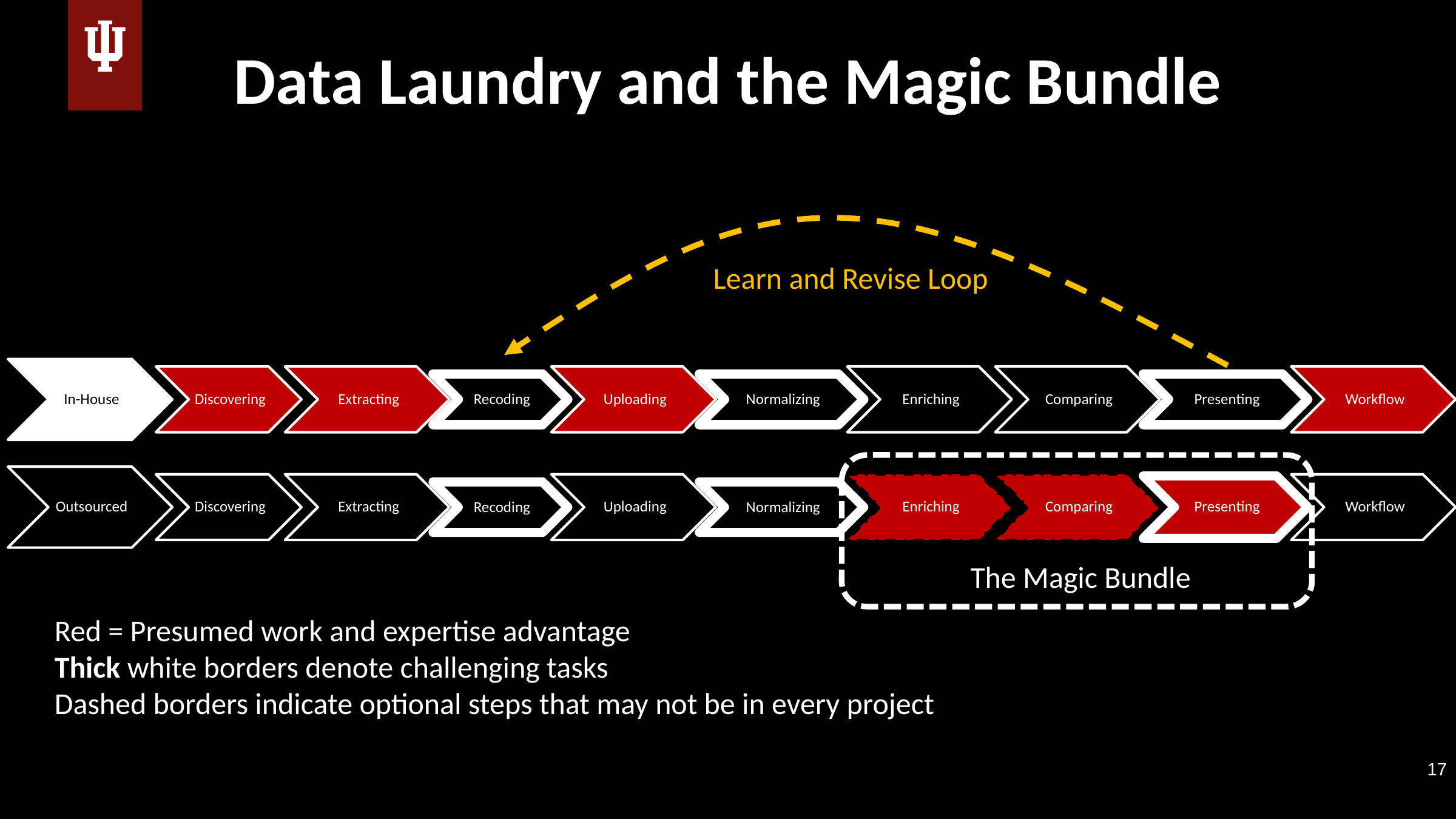

# Data Laundry and the Magic Bundle
In-House
Discovering
Extracting
Recoding
Uploading
Normalizing
Enriching
Comparing
Presenting
Workflow
Outsourced
Discovering
Extracting
Recoding
Uploading
Normalizing
Enriching
Comparing
Presenting
Workflow

Learn and Revise Loop

The Magic Bundle
Red = Presumed work and expertise advantage
Thick white borders denote challenging tasks
Dashed borders indicate optional steps that may not be in every project
17